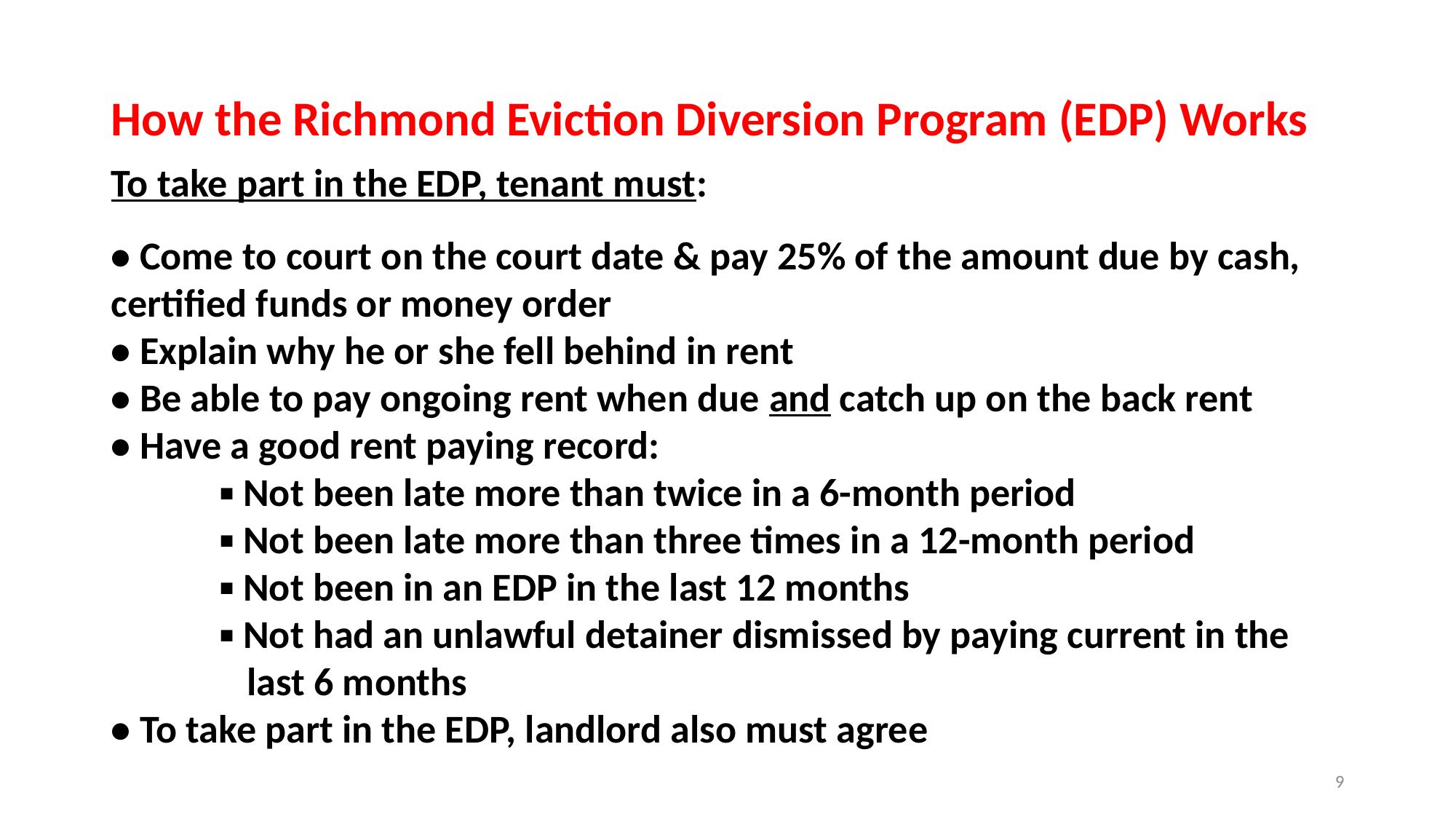

# How the Richmond Eviction Diversion Program (EDP) Works
To take part in the EDP, tenant must:

• Come to court on the court date & pay 25% of the amount due by cash, certified funds or money order
• Explain why he or she fell behind in rent
• Be able to pay ongoing rent when due and catch up on the back rent
• Have a good rent paying record:
	▪ Not been late more than twice in a 6-month period
	▪ Not been late more than three times in a 12-month period 		▪ Not been in an EDP in the last 12 months
	▪ Not had an unlawful detainer dismissed by paying current in the 		   last 6 months
• To take part in the EDP, landlord also must agree
9